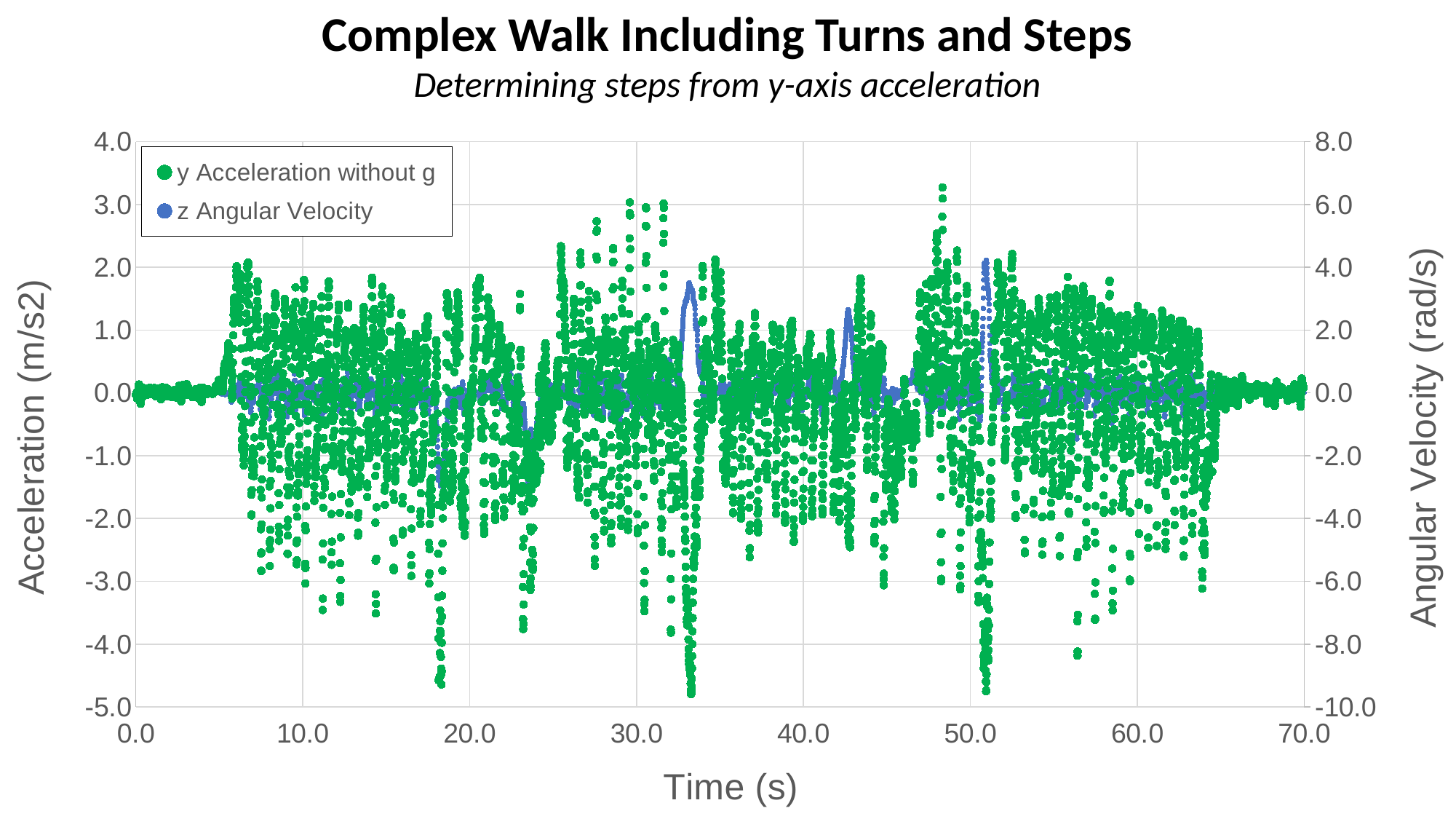

Complex Walk Including Turns and Steps
Determining steps from y-axis acceleration

### Chart

| Category | y Acceleration without g | z Angular Velocity |
|---|---|---|